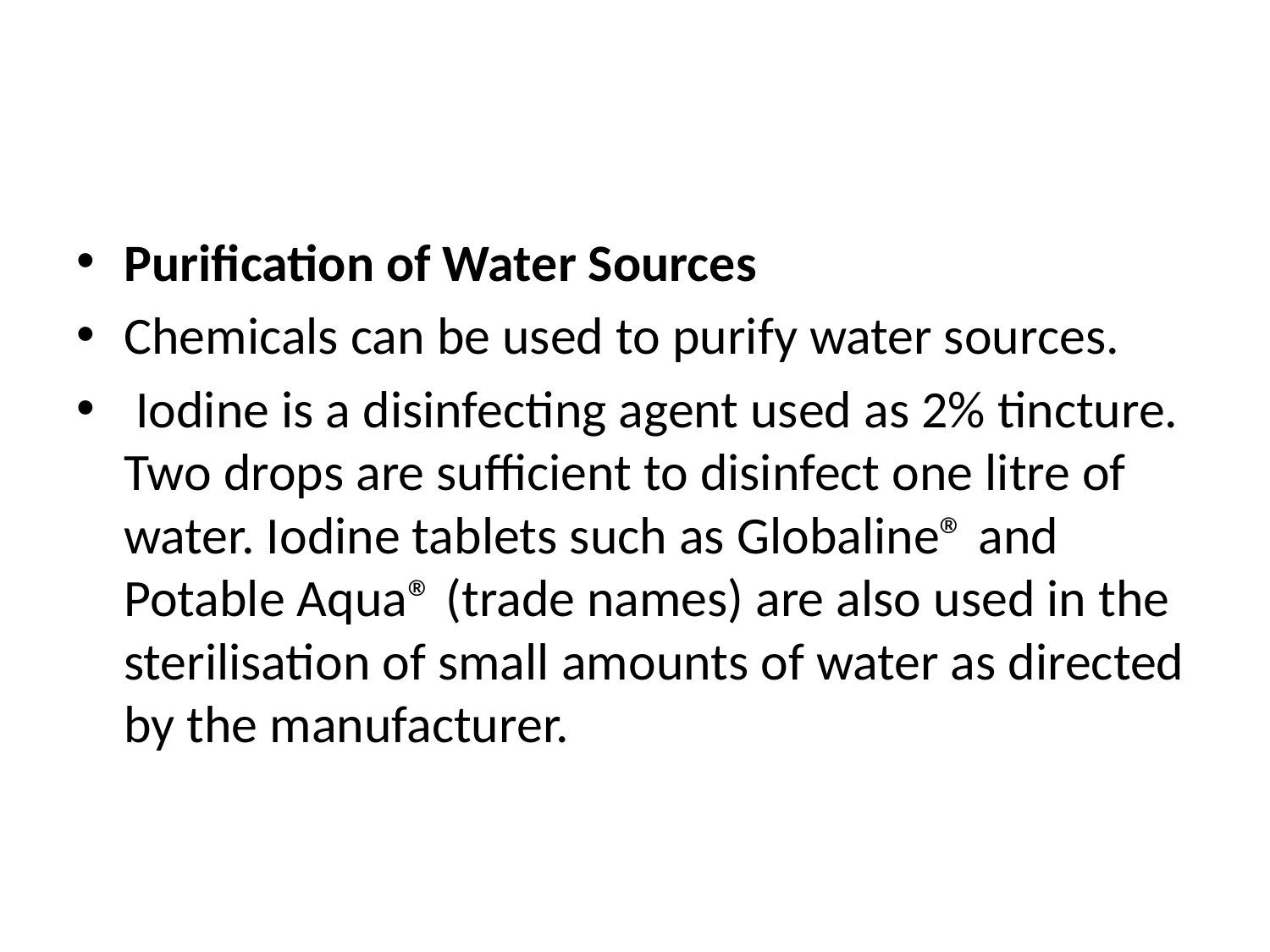

#
Purification of Water Sources
Chemicals can be used to purify water sources.
 Iodine is a disinfecting agent used as 2% tincture. Two drops are sufficient to disinfect one litre of water. Iodine tablets such as Globaline® and Potable Aqua® (trade names) are also used in the sterilisation of small amounts of water as directed by the manufacturer.